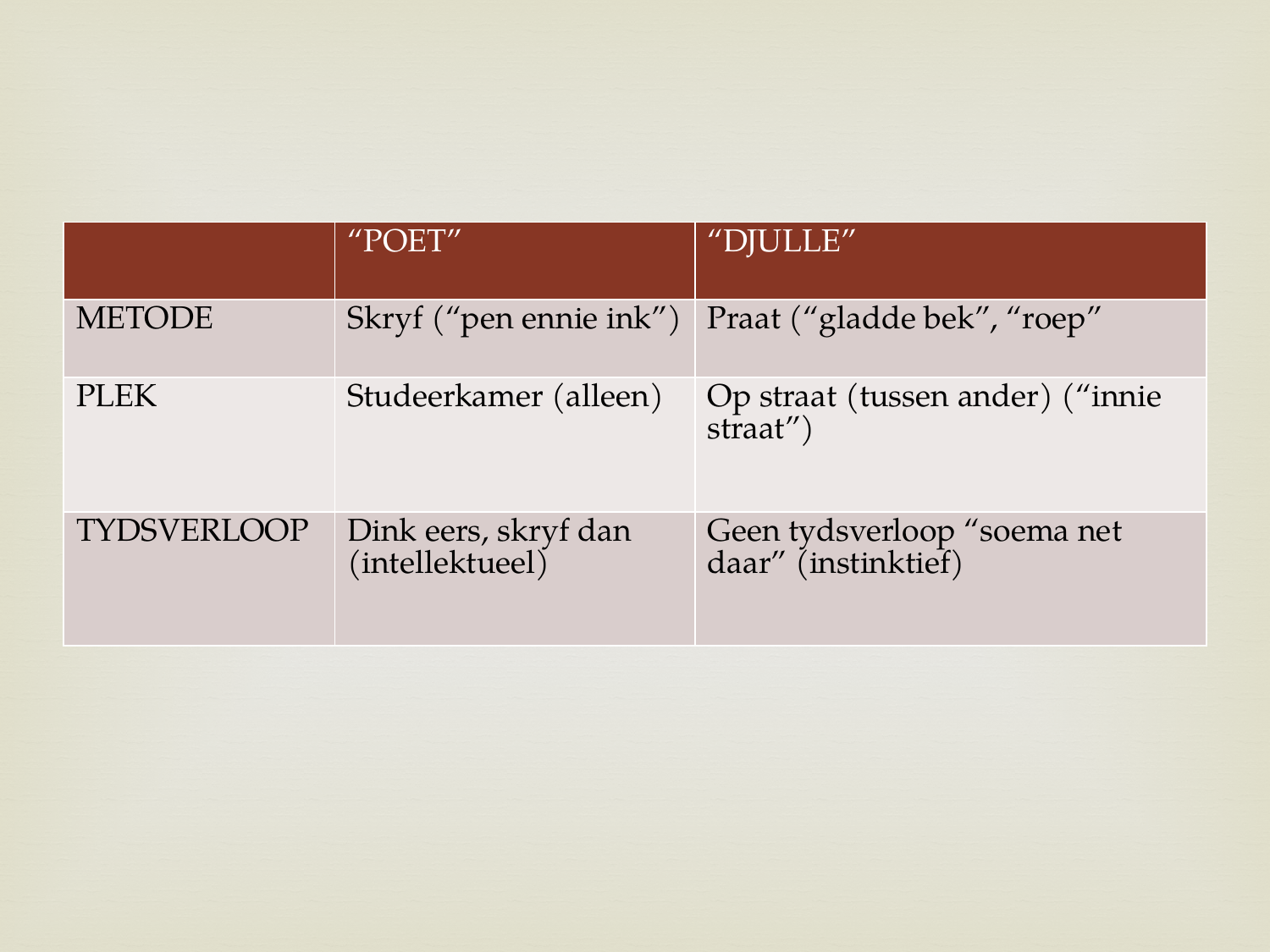

|  | “POET” | “DJULLE” |
| --- | --- | --- |
| METODE | Skryf (“pen ennie ink”) | Praat (“gladde bek”, “roep” |
| PLEK | Studeerkamer (alleen) | Op straat (tussen ander) (“innie straat”) |
| TYDSVERLOOP | Dink eers, skryf dan (intellektueel) | Geen tydsverloop “soema net daar” (instinktief) |